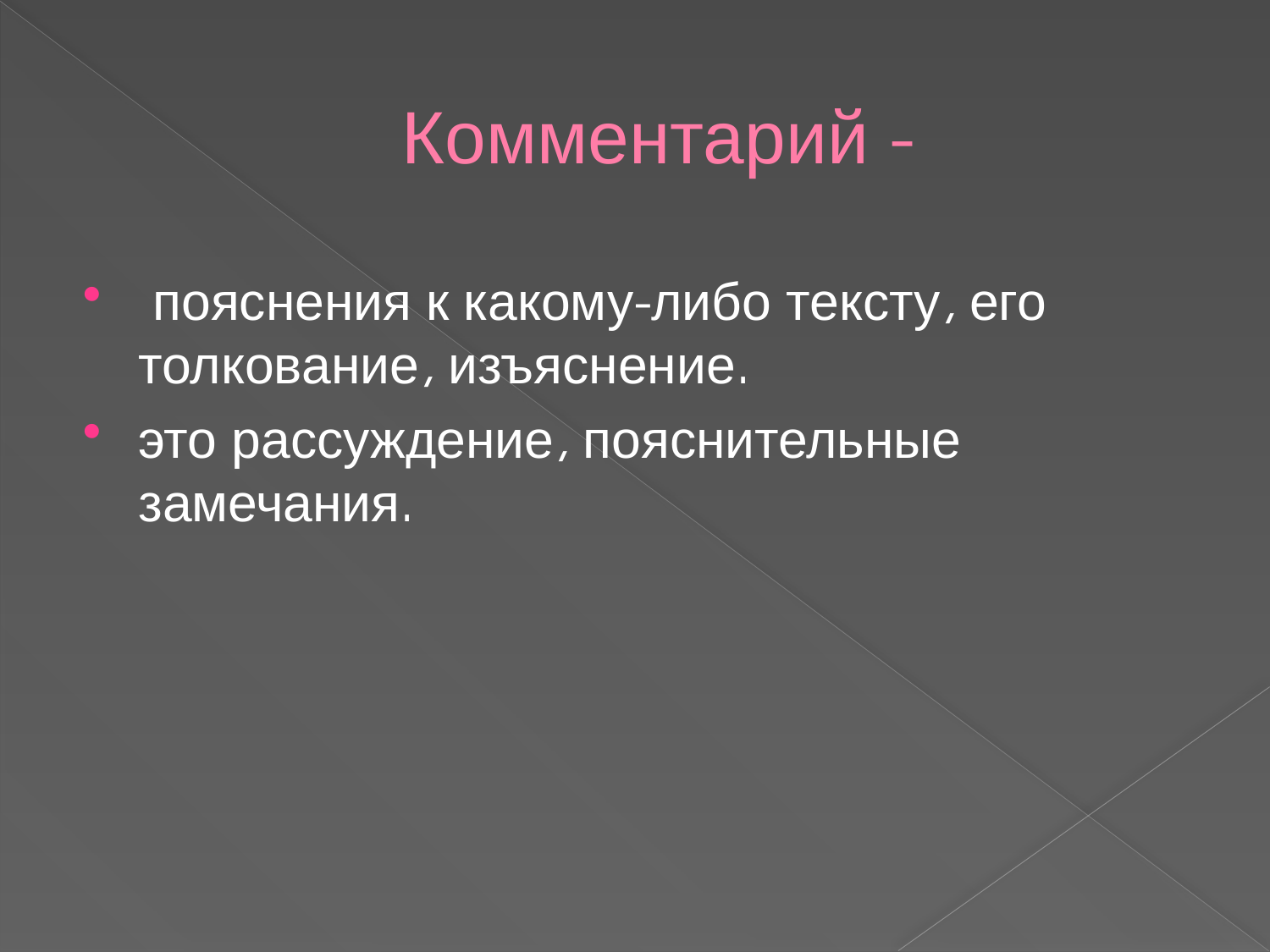

# Комментарий -
 пояснения к какому-либо тексту, его толкование, изъяснение.
это рассуждение, пояснительные замечания.